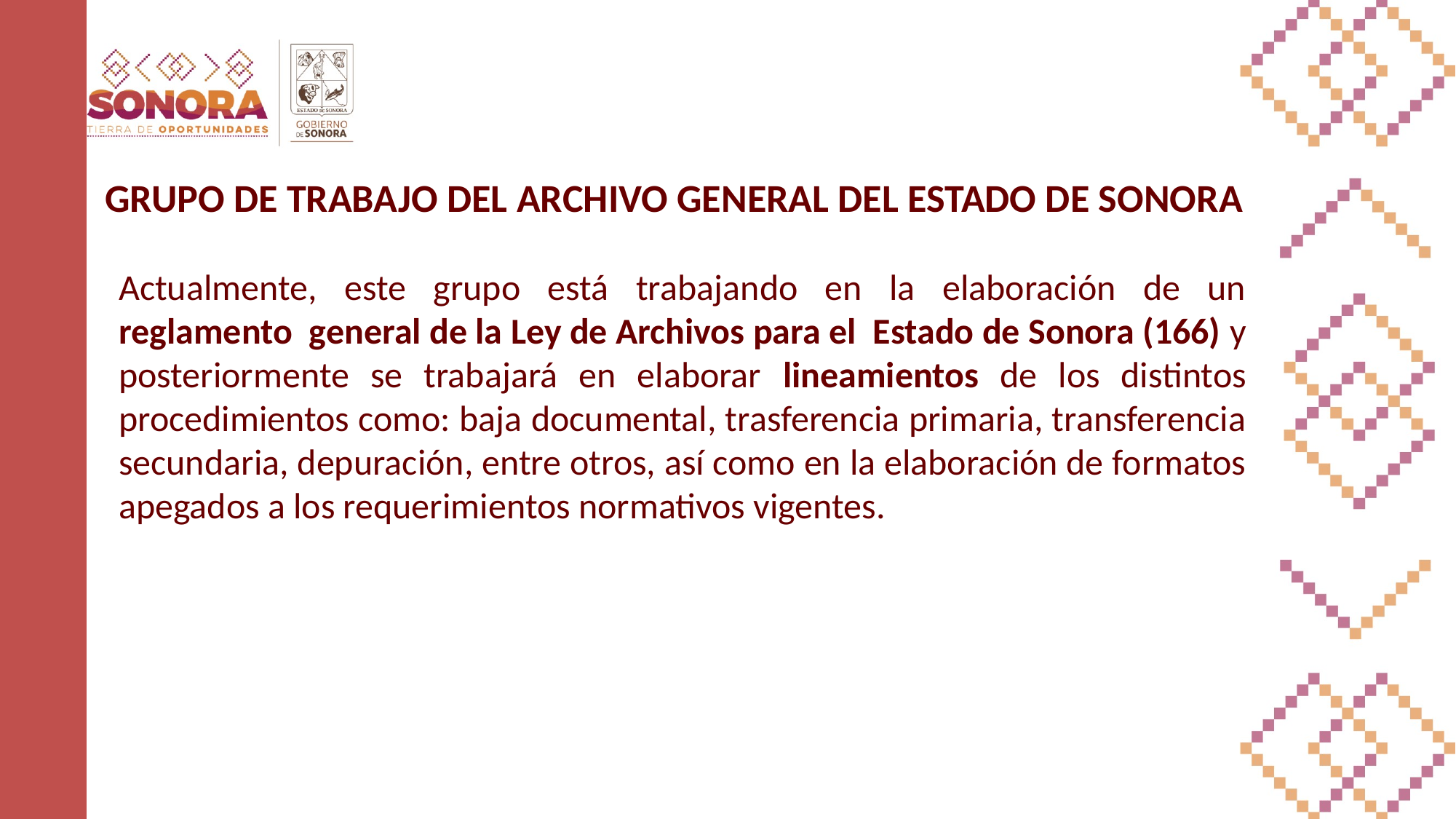

# GRUPO DE TRABAJO DEL ARCHIVO GENERAL DEL ESTADO DE SONORA
Actualmente, este grupo está trabajando en la elaboración de un reglamento  general de la Ley de Archivos para el  Estado de Sonora (166) y posteriormente se trabajará en elaborar lineamientos de los distintos procedimientos como: baja documental, trasferencia primaria, transferencia secundaria, depuración, entre otros, así como en la elaboración de formatos apegados a los requerimientos normativos vigentes.